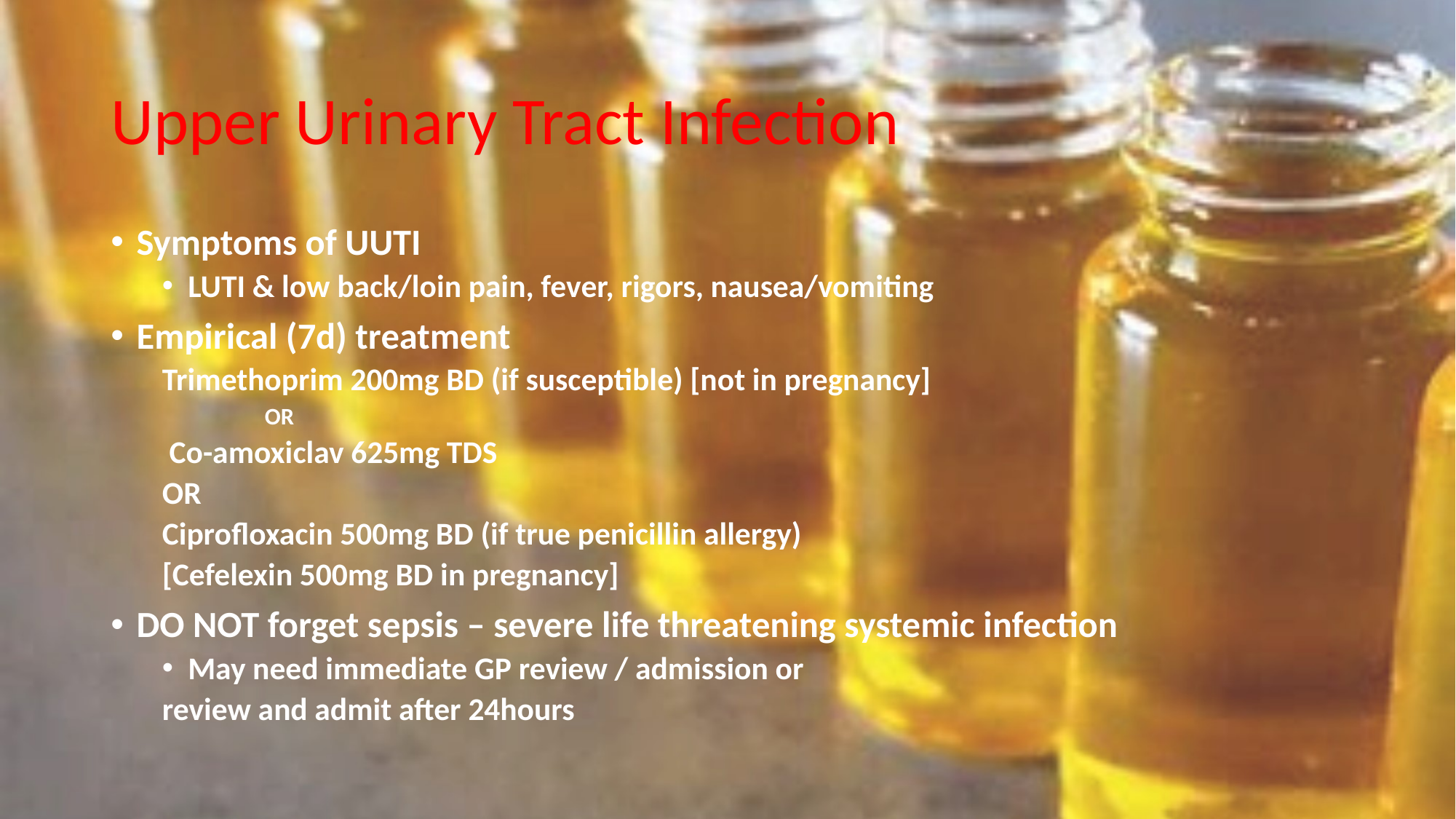

# Upper Urinary Tract Infection
Symptoms of UUTI
LUTI & low back/loin pain, fever, rigors, nausea/vomiting
Empirical (7d) treatment
	Trimethoprim 200mg BD (if susceptible) [not in pregnancy]
	OR
	 Co-amoxiclav 625mg TDS
		OR
	Ciprofloxacin 500mg BD (if true penicillin allergy)
	[Cefelexin 500mg BD in pregnancy]
DO NOT forget sepsis – severe life threatening systemic infection
May need immediate GP review / admission or
	review and admit after 24hours